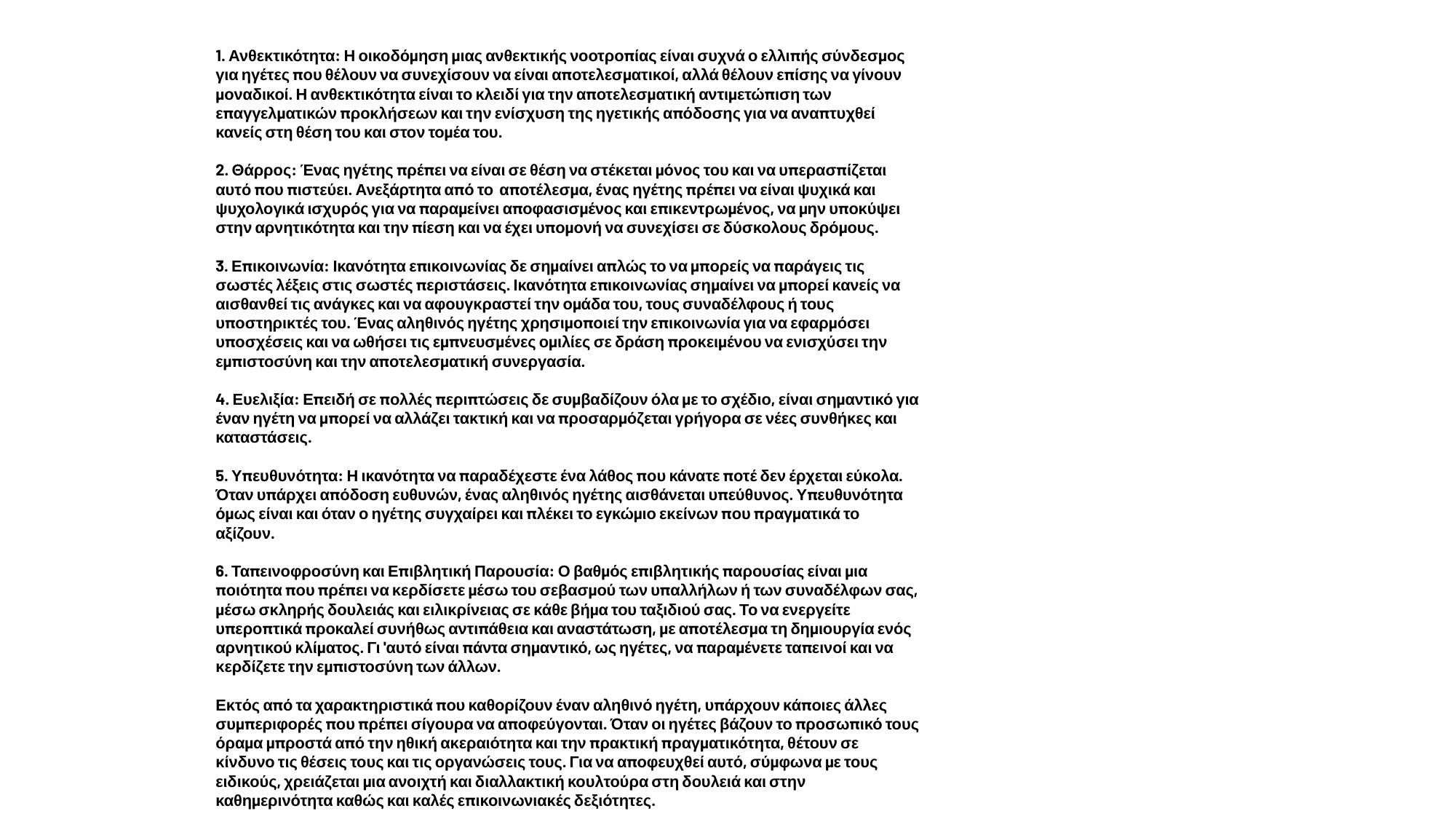

1. Ανθεκτικότητα: Η οικοδόμηση μιας ανθεκτικής νοοτροπίας είναι συχνά ο ελλιπής σύνδεσμος για ηγέτες που θέλουν να συνεχίσουν να είναι αποτελεσματικοί, αλλά θέλουν επίσης να γίνουν μοναδικοί. Η ανθεκτικότητα είναι το κλειδί για την αποτελεσματική αντιμετώπιση των επαγγελματικών προκλήσεων και την ενίσχυση της ηγετικής απόδοσης για να αναπτυχθεί κανείς στη θέση του και στον τομέα του.

2. Θάρρος: Ένας ηγέτης πρέπει να είναι σε θέση να στέκεται μόνος του και να υπερασπίζεται αυτό που πιστεύει. Ανεξάρτητα από το  αποτέλεσμα, ένας ηγέτης πρέπει να είναι ψυχικά και ψυχολογικά ισχυρός για να παραμείνει αποφασισμένος και επικεντρωμένος, να μην υποκύψει στην αρνητικότητα και την πίεση και να έχει υπομονή να συνεχίσει σε δύσκολους δρόμους.

3. Επικοινωνία: Ικανότητα επικοινωνίας δε σημαίνει απλώς το να μπορείς να παράγεις τις σωστές λέξεις στις σωστές περιστάσεις. Ικανότητα επικοινωνίας σημαίνει να μπορεί κανείς να αισθανθεί τις ανάγκες και να αφουγκραστεί την ομάδα του, τους συναδέλφους ή τους υποστηρικτές του. Ένας αληθινός ηγέτης χρησιμοποιεί την επικοινωνία για να εφαρμόσει υποσχέσεις και να ωθήσει τις εμπνευσμένες ομιλίες σε δράση προκειμένου να ενισχύσει την εμπιστοσύνη και την αποτελεσματική συνεργασία.

4. Ευελιξία: Επειδή σε πολλές περιπτώσεις δε συμβαδίζουν όλα με το σχέδιο, είναι σημαντικό για έναν ηγέτη να μπορεί να αλλάζει τακτική και να προσαρμόζεται γρήγορα σε νέες συνθήκες και καταστάσεις.

5. Υπευθυνότητα: Η ικανότητα να παραδέχεστε ένα λάθος που κάνατε ποτέ δεν έρχεται εύκολα. Όταν υπάρχει απόδοση ευθυνών, ένας αληθινός ηγέτης αισθάνεται υπεύθυνος. Υπευθυνότητα όμως είναι και όταν ο ηγέτης συγχαίρει και πλέκει το εγκώμιο εκείνων που πραγματικά το αξίζουν.

6. Ταπεινοφροσύνη και Επιβλητική Παρουσία: Ο βαθμός επιβλητικής παρουσίας είναι μια ποιότητα που πρέπει να κερδίσετε μέσω του σεβασμού των υπαλλήλων ή των συναδέλφων σας, μέσω σκληρής δουλειάς και ειλικρίνειας σε κάθε βήμα του ταξιδιού σας. Το να ενεργείτε υπεροπτικά προκαλεί συνήθως αντιπάθεια και αναστάτωση, με αποτέλεσμα τη δημιουργία ενός αρνητικού κλίματος. Γι 'αυτό είναι πάντα σημαντικό, ως ηγέτες, να παραμένετε ταπεινοί και να κερδίζετε την εμπιστοσύνη των άλλων.

Εκτός από τα χαρακτηριστικά που καθορίζουν έναν αληθινό ηγέτη, υπάρχουν κάποιες άλλες συμπεριφορές που πρέπει σίγουρα να αποφεύγονται. Όταν οι ηγέτες βάζουν το προσωπικό τους όραμα μπροστά από την ηθική ακεραιότητα και την πρακτική πραγματικότητα, θέτουν σε κίνδυνο τις θέσεις τους και τις οργανώσεις τους. Για να αποφευχθεί αυτό, σύμφωνα με τους ειδικούς, χρειάζεται μια ανοιχτή και διαλλακτική κουλτούρα στη δουλειά και στην καθημερινότητα καθώς και καλές επικοινωνιακές δεξιότητες.